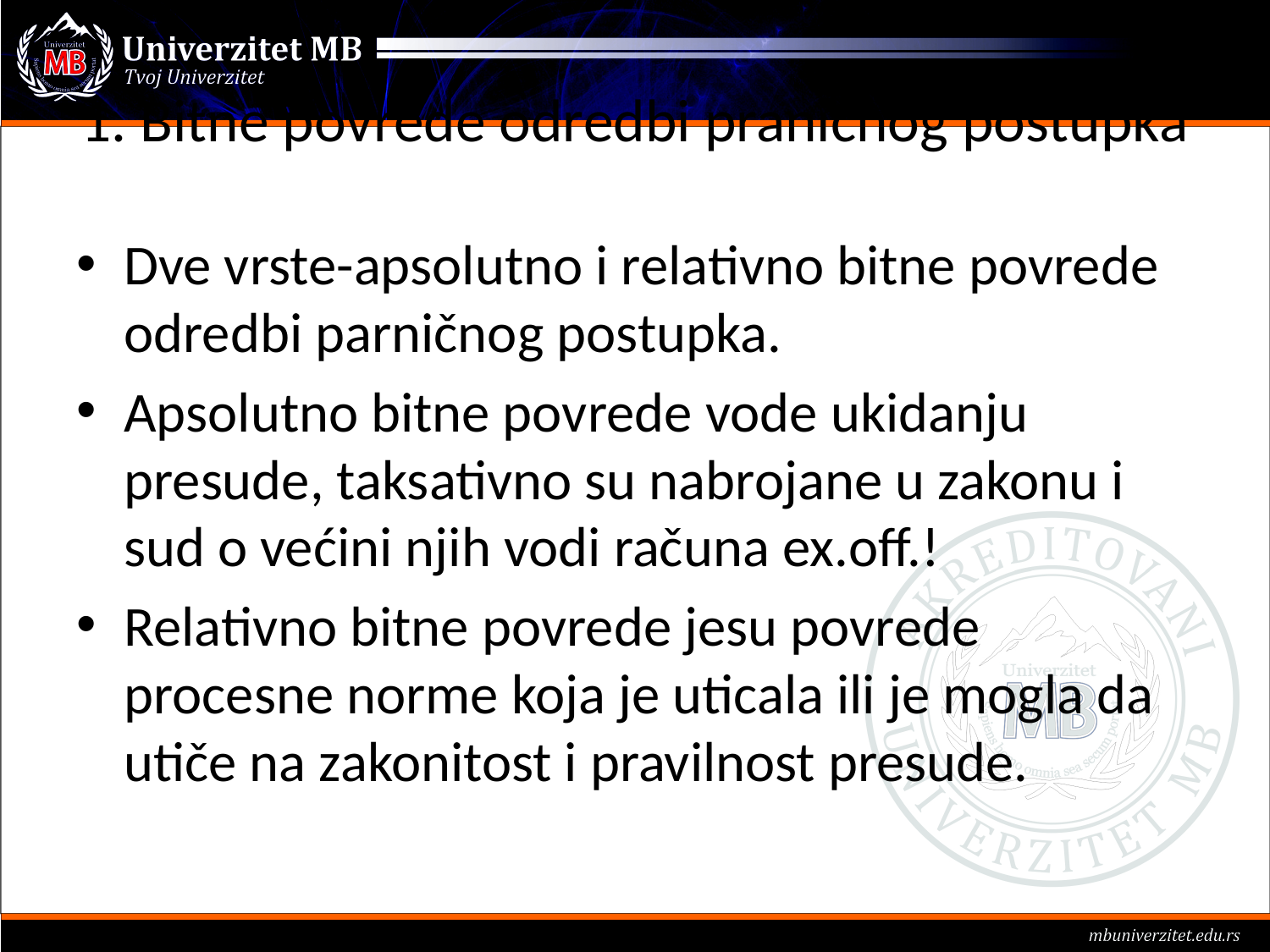

# 1. Bitne povrede odredbi praničnog postupka
Dve vrste-apsolutno i relativno bitne povrede odredbi parničnog postupka.
Apsolutno bitne povrede vode ukidanju presude, taksativno su nabrojane u zakonu i sud o većini njih vodi računa ex.off.!
Relativno bitne povrede jesu povrede procesne norme koja je uticala ili je mogla da utiče na zakonitost i pravilnost presude.